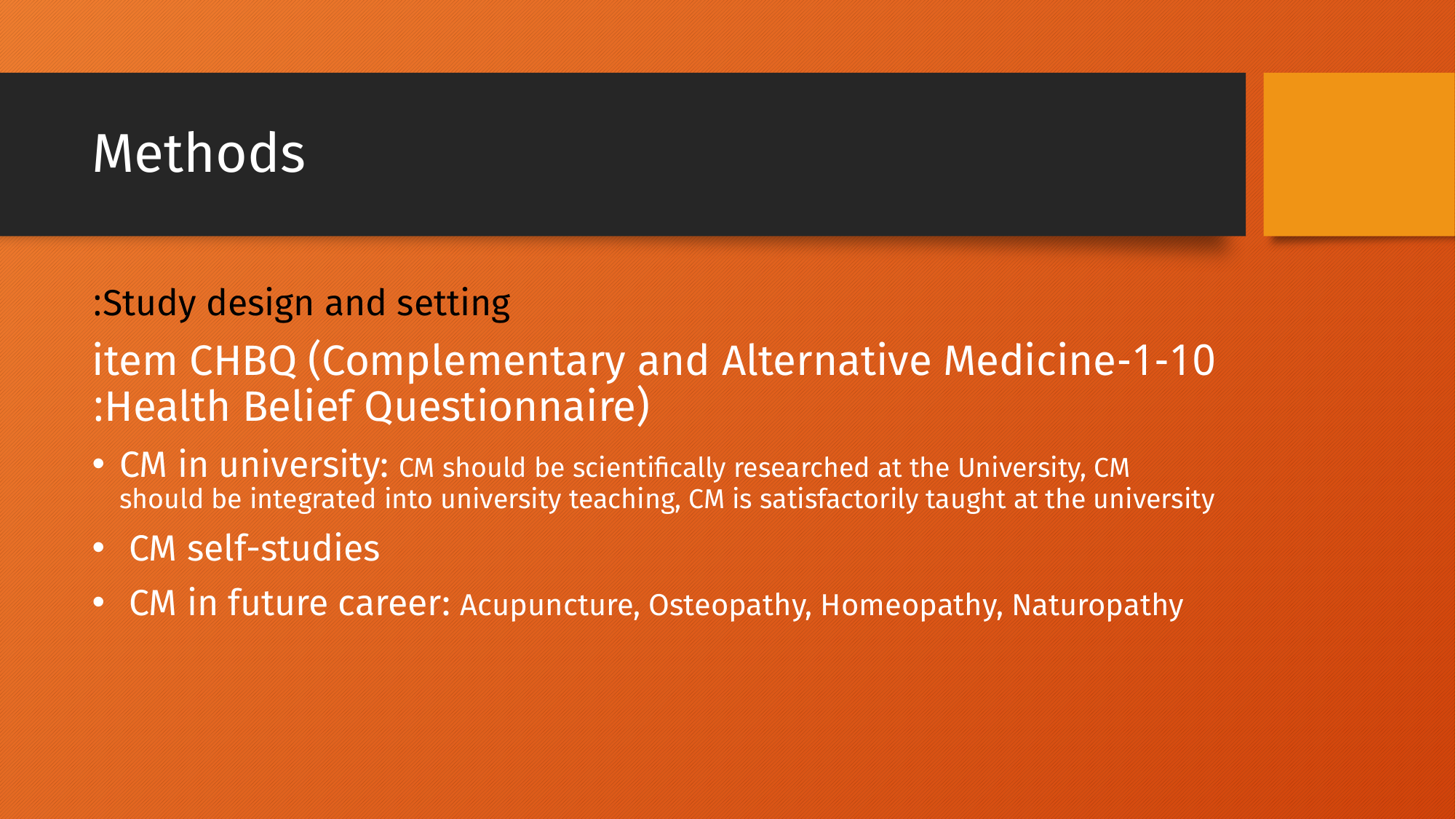

# Methods
Study design and setting:
1-10-item CHBQ (Complementary and Alternative Medicine Health Belief Questionnaire):
CM in university: CM should be scientifically researched at the University, CM should be integrated into university teaching, CM is satisfactorily taught at the university
 CM self-studies
 CM in future career: Acupuncture, Osteopathy, Homeopathy, Naturopathy